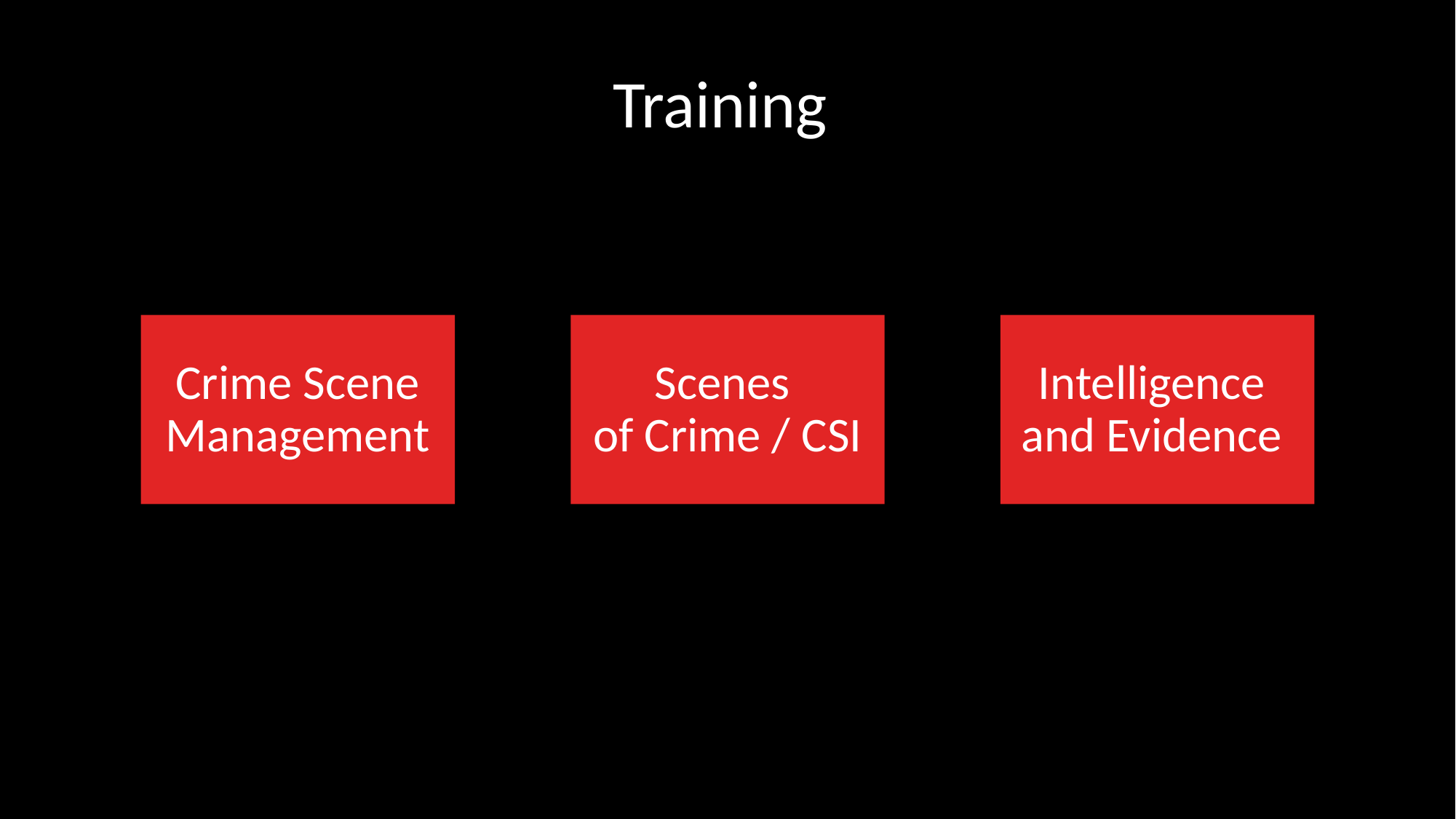

# Training
Crime Scene Management
Scenes
of Crime / CSI
Intelligence
and Evidence